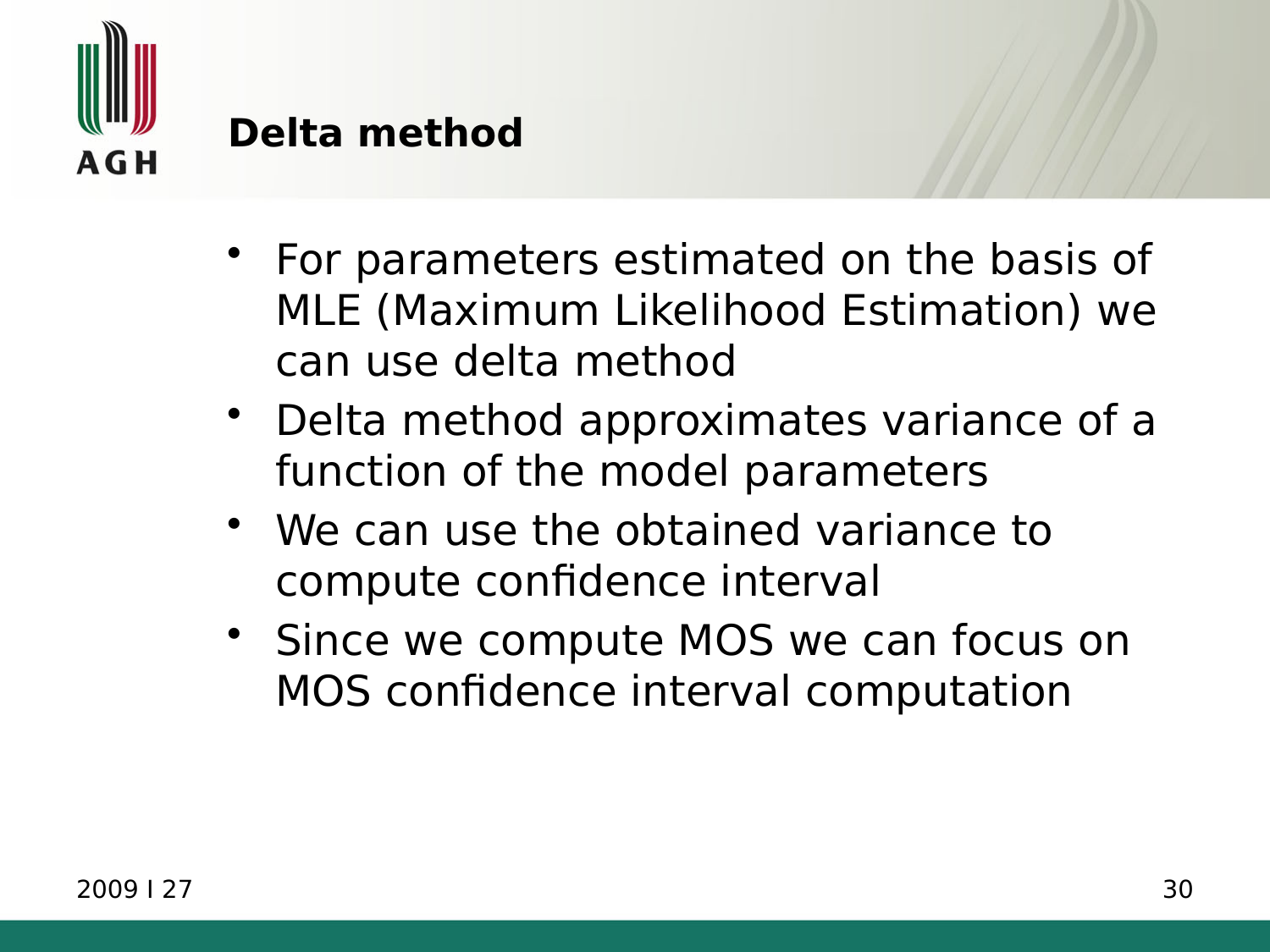

# Delta method
For parameters estimated on the basis of MLE (Maximum Likelihood Estimation) we can use delta method
Delta method approximates variance of a function of the model parameters
We can use the obtained variance to compute confidence interval
Since we compute MOS we can focus on MOS confidence interval computation
2009 I 27
30